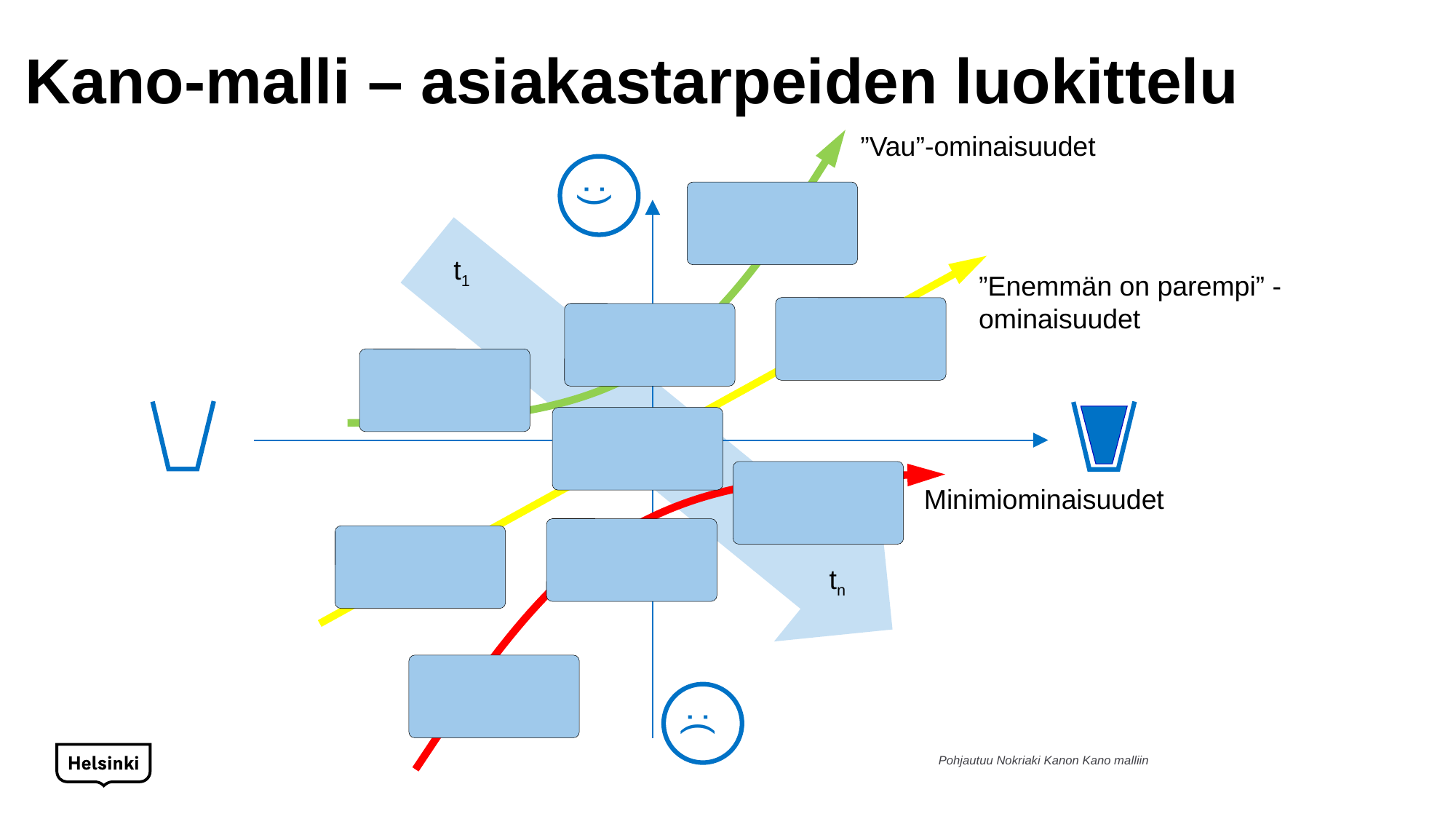

# Kano-malli – asiakastarpeiden luokittelu
”Vau”-ominaisuudet

:)

t1
”Enemmän on parempi” -ominaisuudet

Minimiominaisuudet

tn

:(
Pohjautuu Nokriaki Kanon Kano malliin